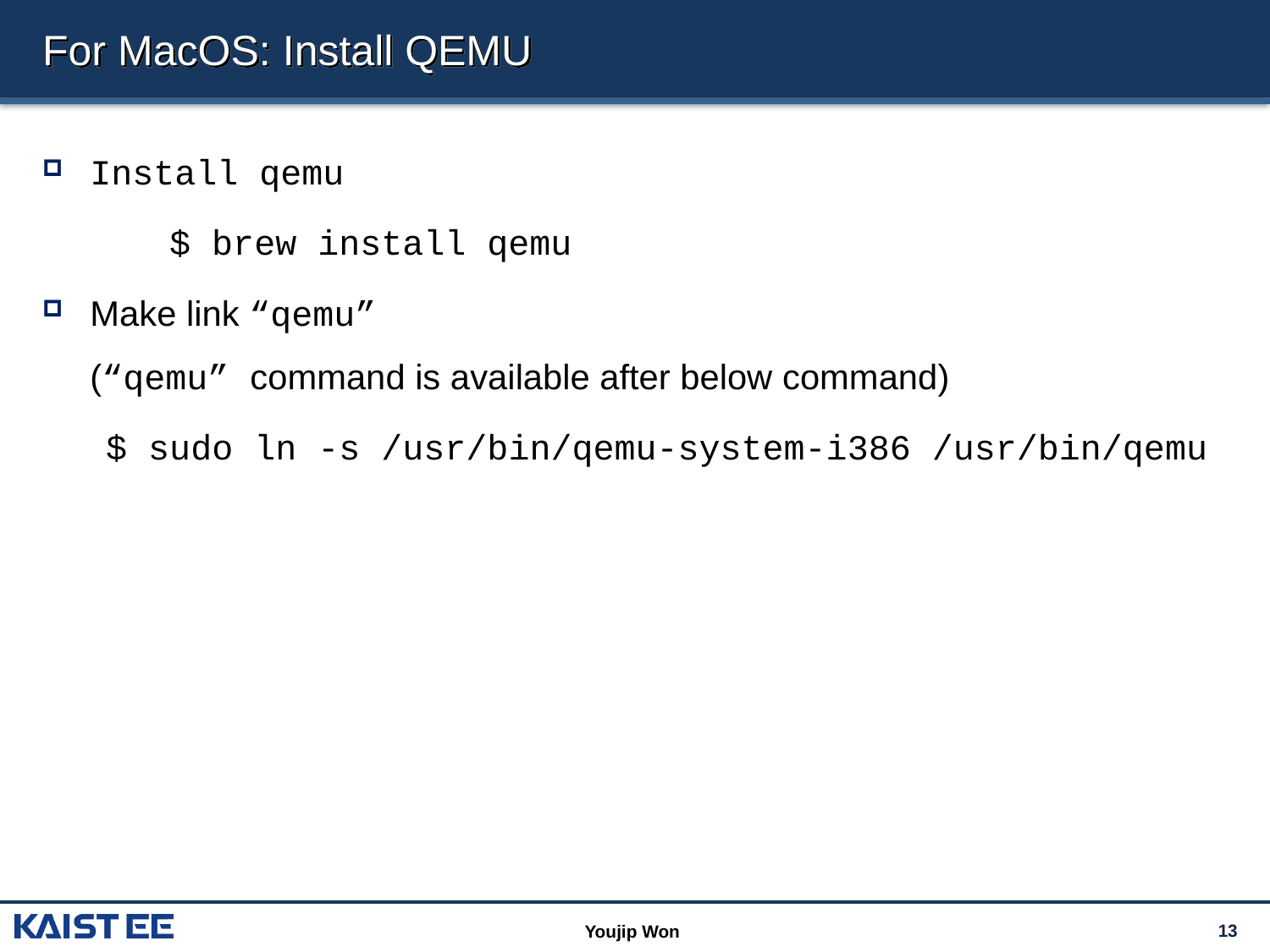

# For MacOS: Install QEMU
Install qemu
	$ brew install qemu
Make link “qemu”
(“qemu” command is available after below command)
   $ sudo ln -s /usr/bin/qemu-system-i386 /usr/bin/qemu
Youjip Won
13